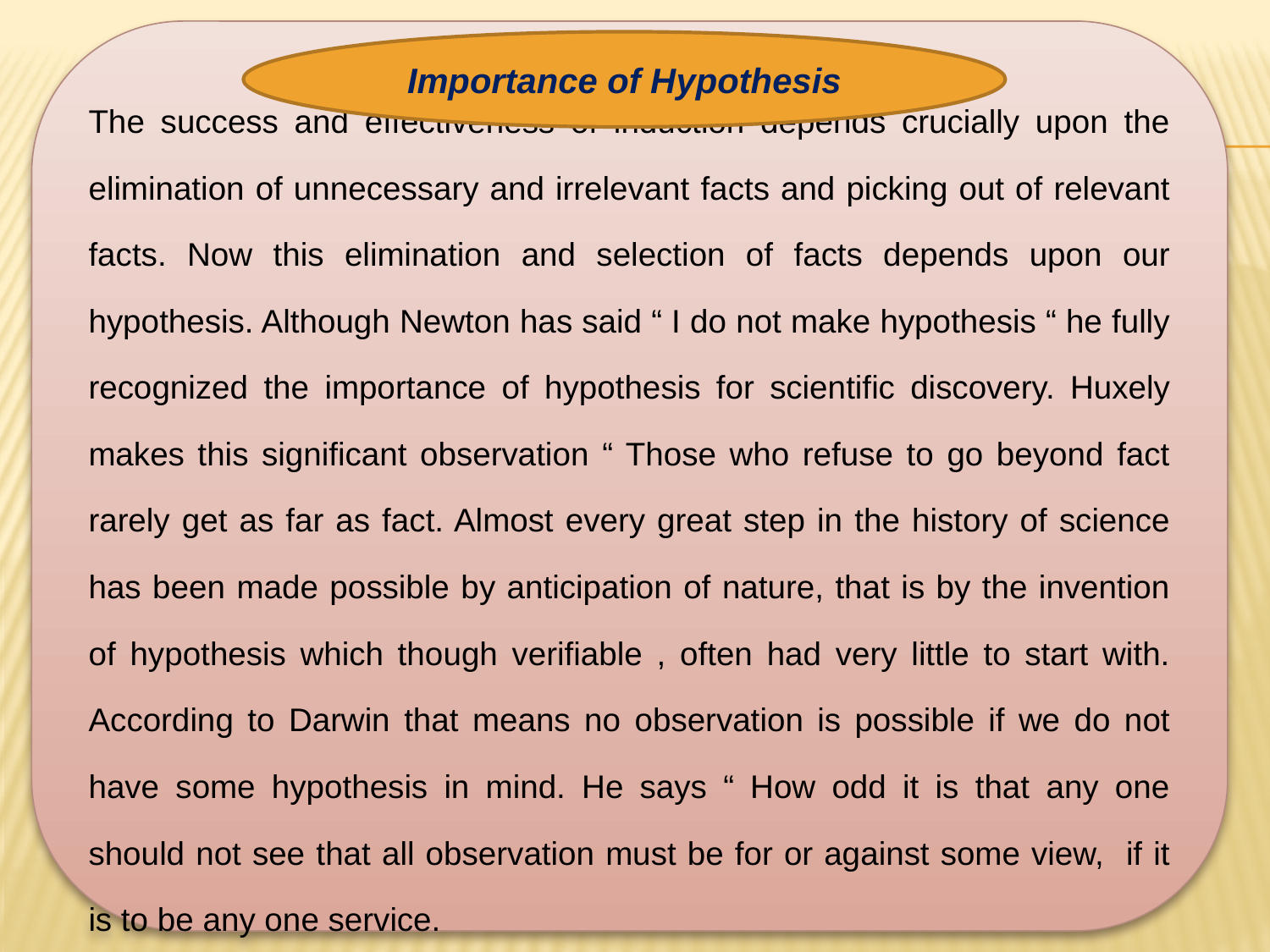

The success and effectiveness of induction depends crucially upon the elimination of unnecessary and irrelevant facts and picking out of relevant facts. Now this elimination and selection of facts depends upon our hypothesis. Although Newton has said “ I do not make hypothesis “ he fully recognized the importance of hypothesis for scientific discovery. Huxely makes this significant observation “ Those who refuse to go beyond fact rarely get as far as fact. Almost every great step in the history of science has been made possible by anticipation of nature, that is by the invention of hypothesis which though verifiable , often had very little to start with. According to Darwin that means no observation is possible if we do not have some hypothesis in mind. He says “ How odd it is that any one should not see that all observation must be for or against some view,  if it is to be any one service.
Importance of Hypothesis